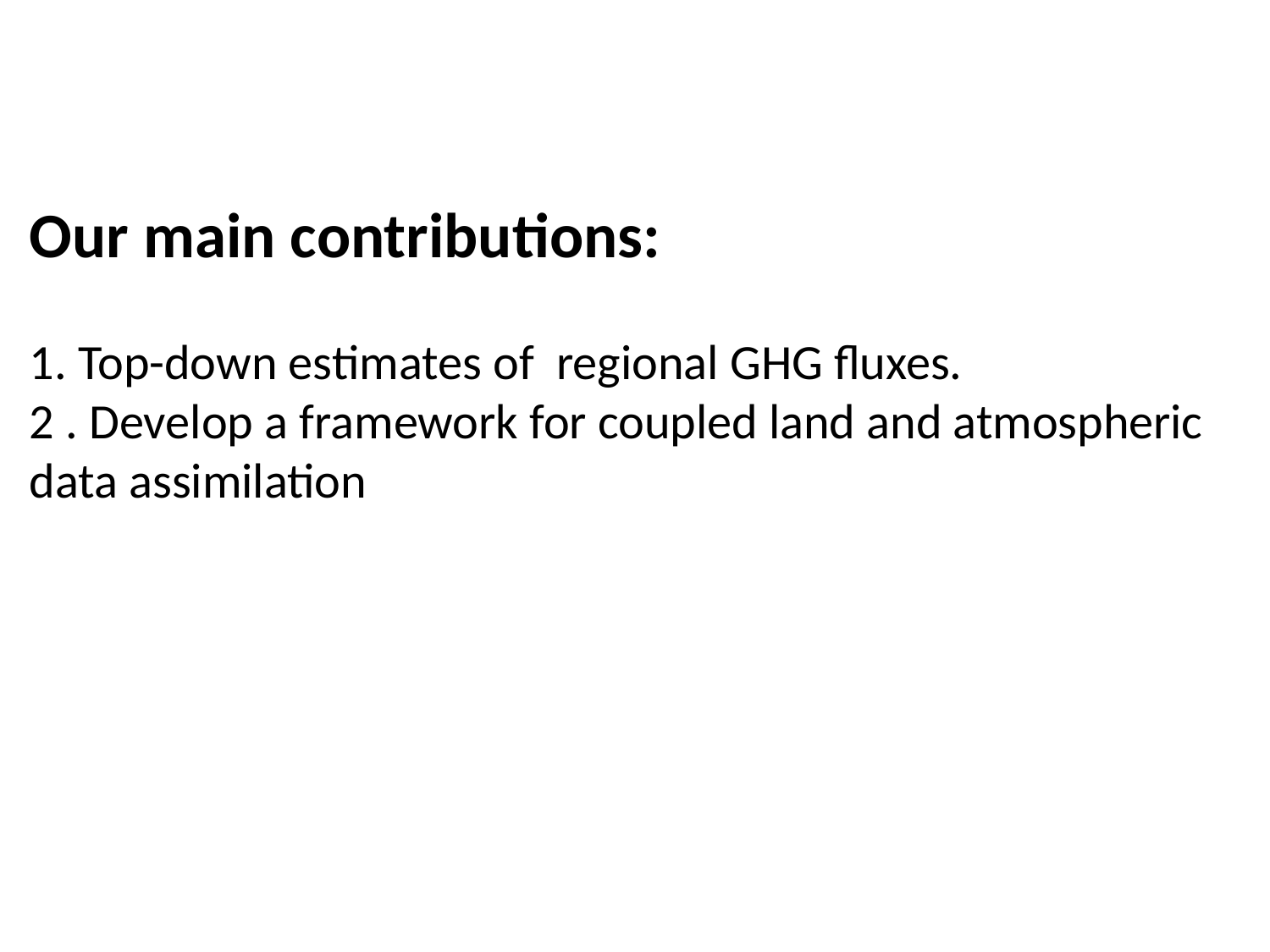

Our main contributions:

1. Top-down estimates of  regional GHG fluxes.
2 . Develop a framework for coupled land and atmospheric data assimilation